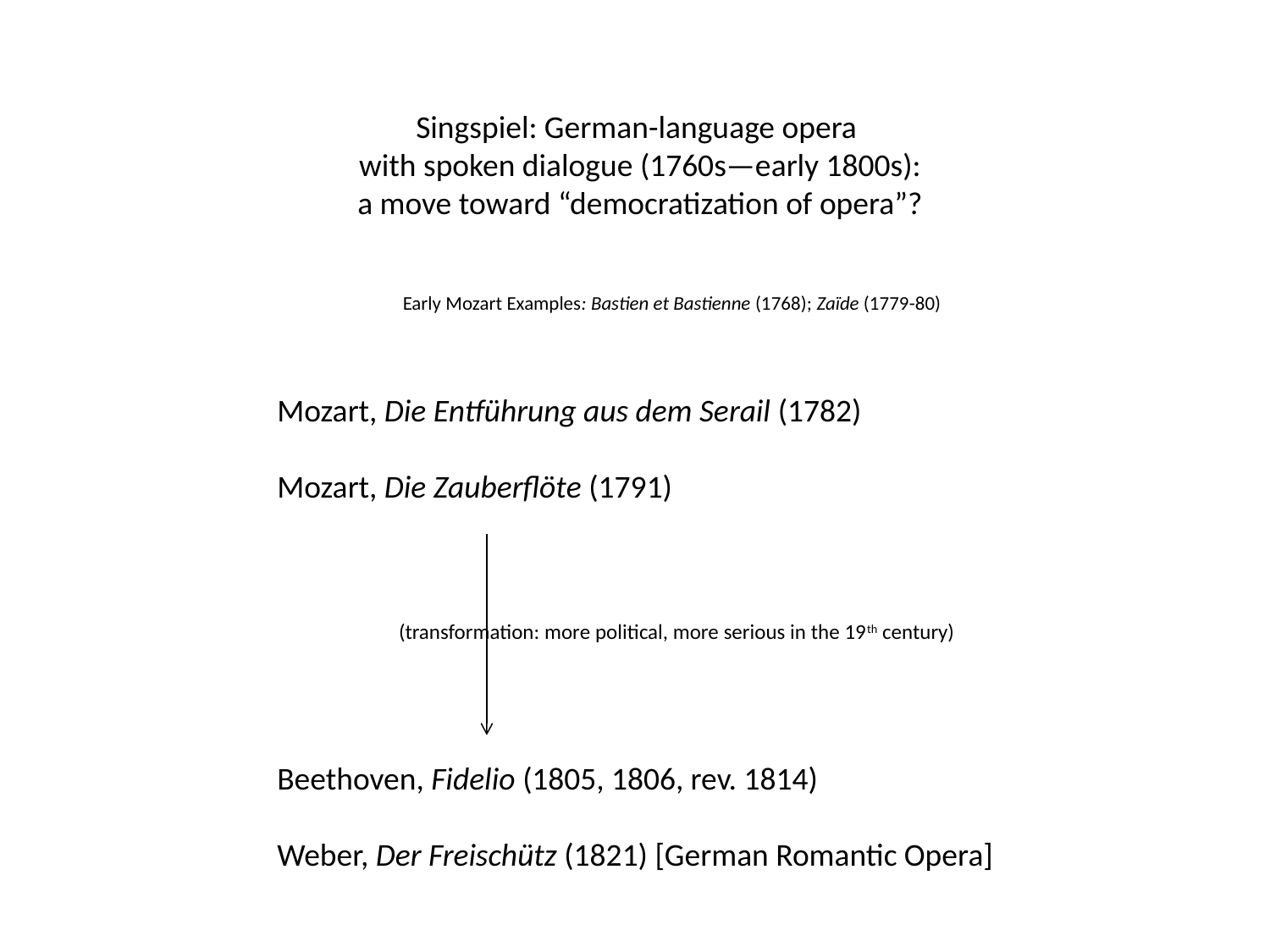

Singspiel: German-language opera
with spoken dialogue (1760s—early 1800s):
a move toward “democratization of opera”?
Early Mozart Examples: Bastien et Bastienne (1768); Zaïde (1779-80)

Mozart, Die Entführung aus dem Serail (1782)

Mozart, Die Zauberflöte (1791)

                         (transformation: more political, more serious in the 19th century)

Beethoven, Fidelio (1805, 1806, rev. 1814)

Weber, Der Freischütz (1821) [German Romantic Opera]